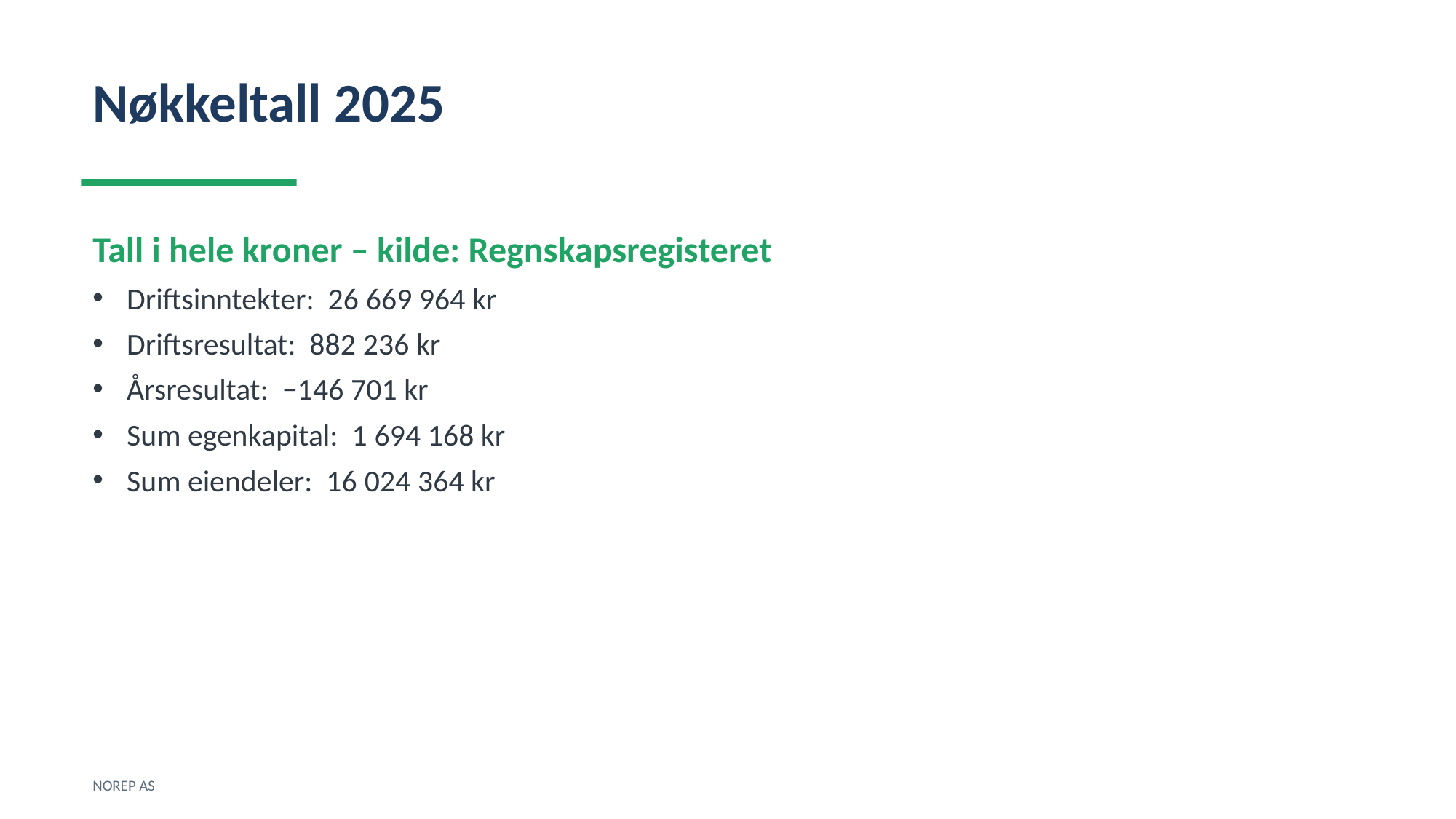

Nøkkeltall 2025

Tall i hele kroner – kilde: Regnskapsregisteret
Driftsinntekter:  26 669 964 kr
Driftsresultat:  882 236 kr
Årsresultat:  −146 701 kr
Sum egenkapital:  1 694 168 kr
Sum eiendeler:  16 024 364 kr
NOREP AS